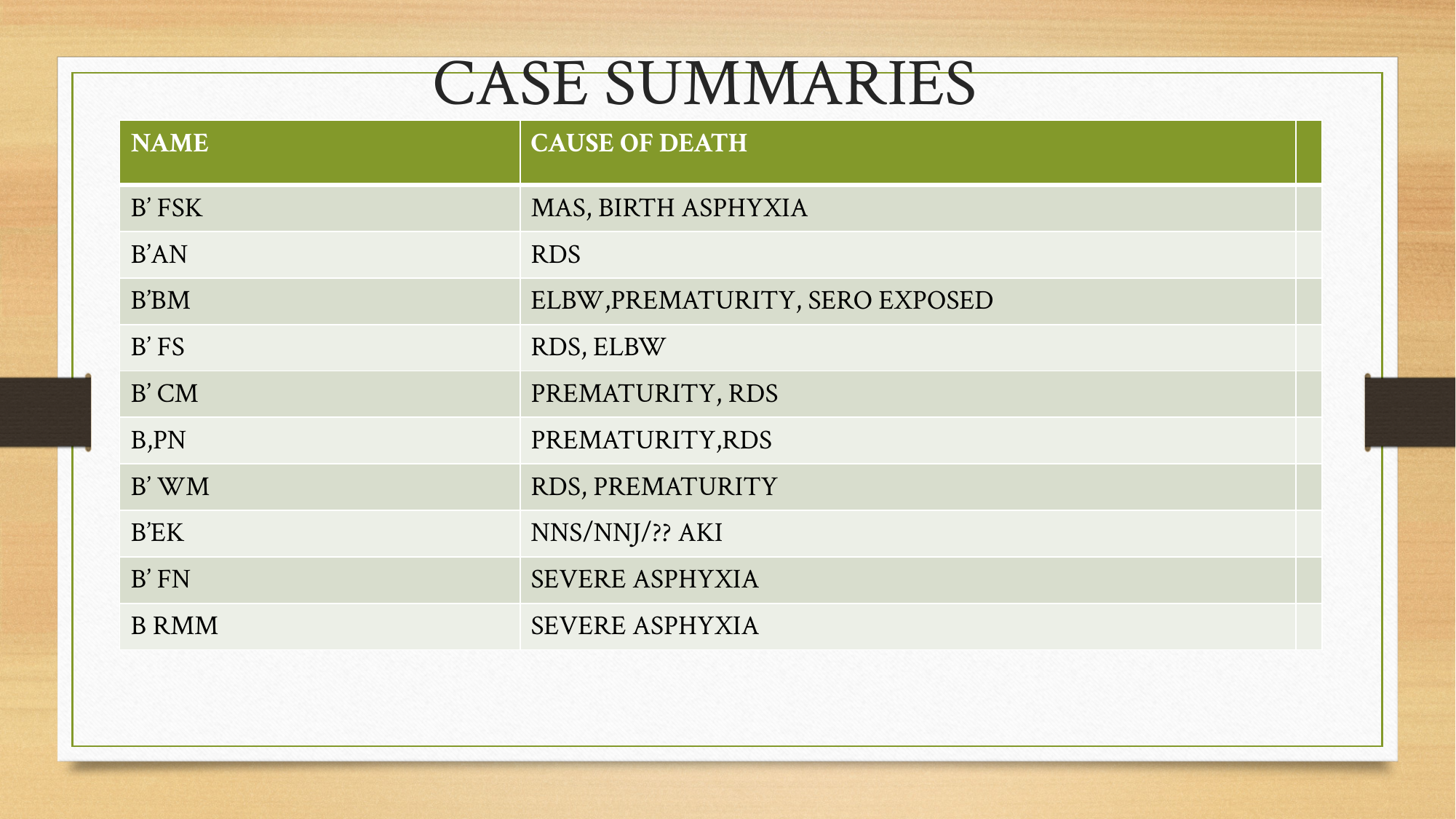

# CASE SUMMARIES
| NAME | CAUSE OF DEATH |  |
| --- | --- | --- |
| B’ FSK | MAS, BIRTH ASPHYXIA |  |
| B’AN | RDS |  |
| B’BM | ELBW,PREMATURITY, SERO EXPOSED |  |
| B’ FS | RDS, ELBW |  |
| B’ CM | PREMATURITY, RDS |  |
| B,PN | PREMATURITY,RDS |  |
| B’ WM | RDS, PREMATURITY |  |
| B’EK | NNS/NNJ/?? AKI |  |
| B’ FN | SEVERE ASPHYXIA |  |
| B RMM | SEVERE ASPHYXIA |  |